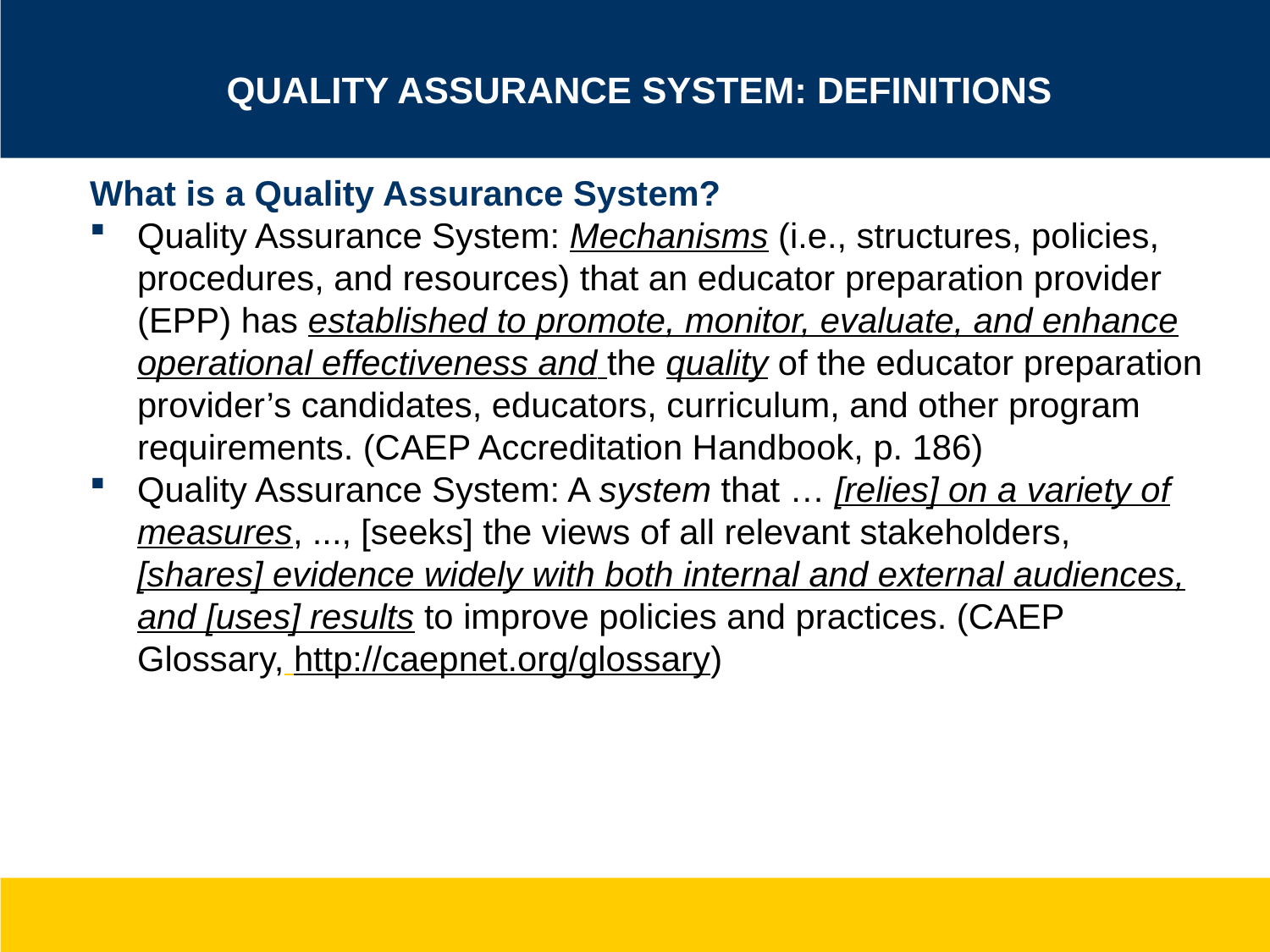

# Quality Assurance System: Definitions
What is a Quality Assurance System?
Quality Assurance System: Mechanisms (i.e., structures, policies, procedures, and resources) that an educator preparation provider (EPP) has established to promote, monitor, evaluate, and enhance operational effectiveness and the quality of the educator preparation provider’s candidates, educators, curriculum, and other program requirements. (CAEP Accreditation Handbook, p. 186)
Quality Assurance System: A system that … [relies] on a variety of measures, ..., [seeks] the views of all relevant stakeholders, [shares] evidence widely with both internal and external audiences, and [uses] results to improve policies and practices. (CAEP Glossary, http://caepnet.org/glossary)